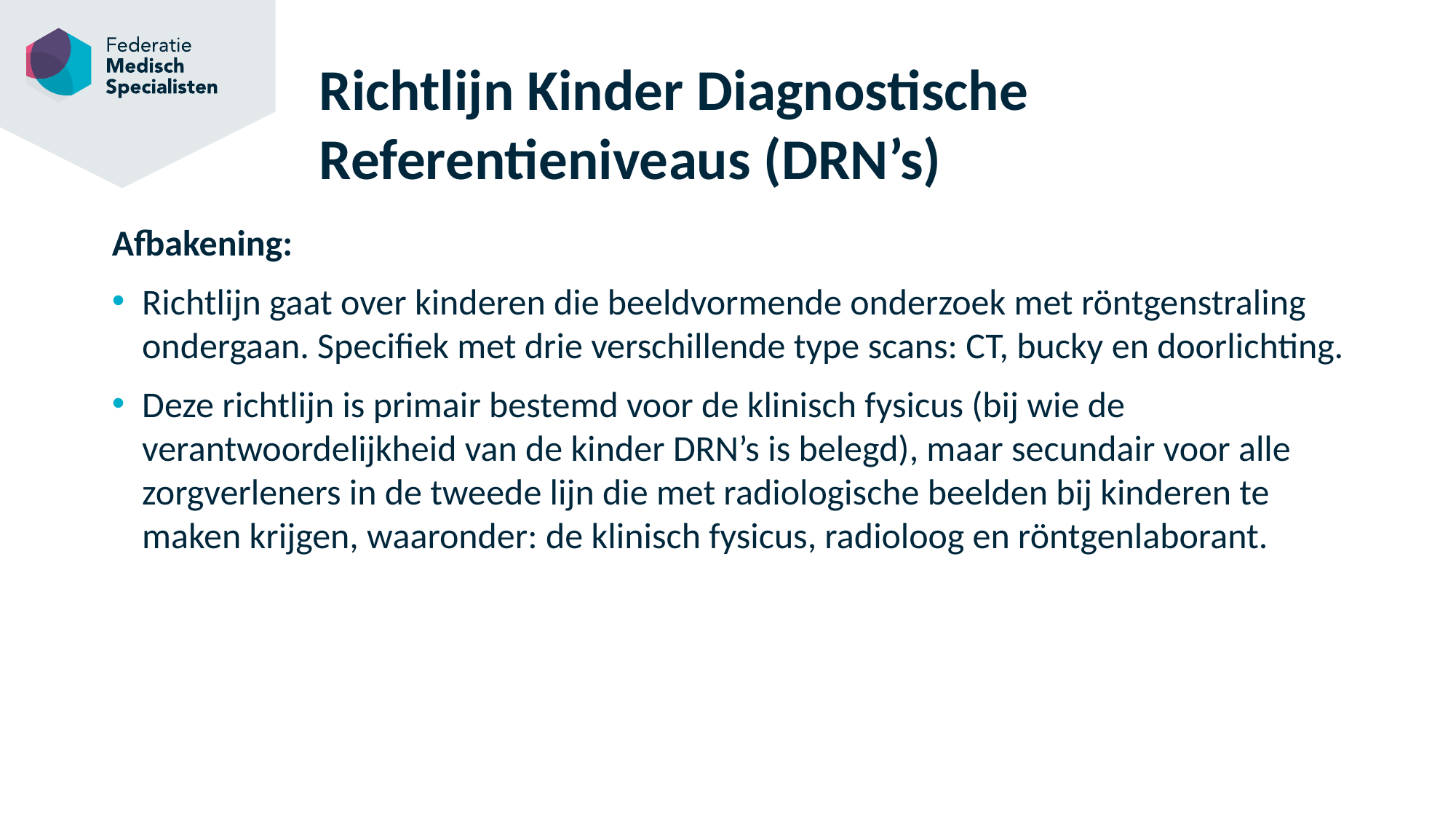

# Richtlijn Kinder Diagnostische Referentieniveaus (DRN’s)
Afbakening:
Richtlijn gaat over kinderen die beeldvormende onderzoek met röntgenstraling ondergaan. Specifiek met drie verschillende type scans: CT, bucky en doorlichting.
Deze richtlijn is primair bestemd voor de klinisch fysicus (bij wie de verantwoordelijkheid van de kinder DRN’s is belegd), maar secundair voor alle zorgverleners in de tweede lijn die met radiologische beelden bij kinderen te maken krijgen, waaronder: de klinisch fysicus, radioloog en röntgenlaborant.